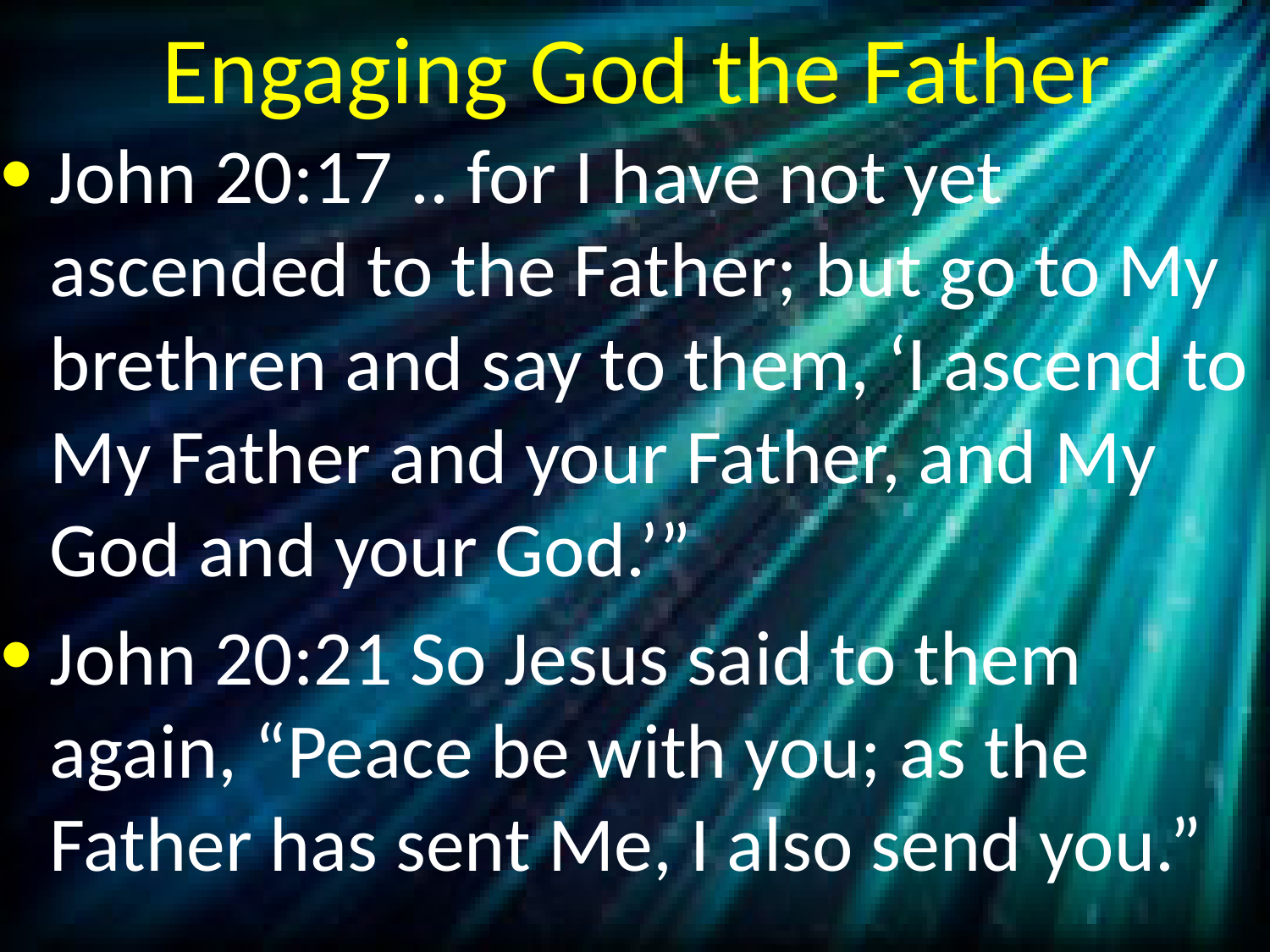

# Engaging God the Father
John 20:17 .. for I have not yet ascended to the Father; but go to My brethren and say to them, ‘I ascend to My Father and your Father, and My God and your God.’”
John 20:21 So Jesus said to them again, “Peace be with you; as the Father has sent Me, I also send you.”